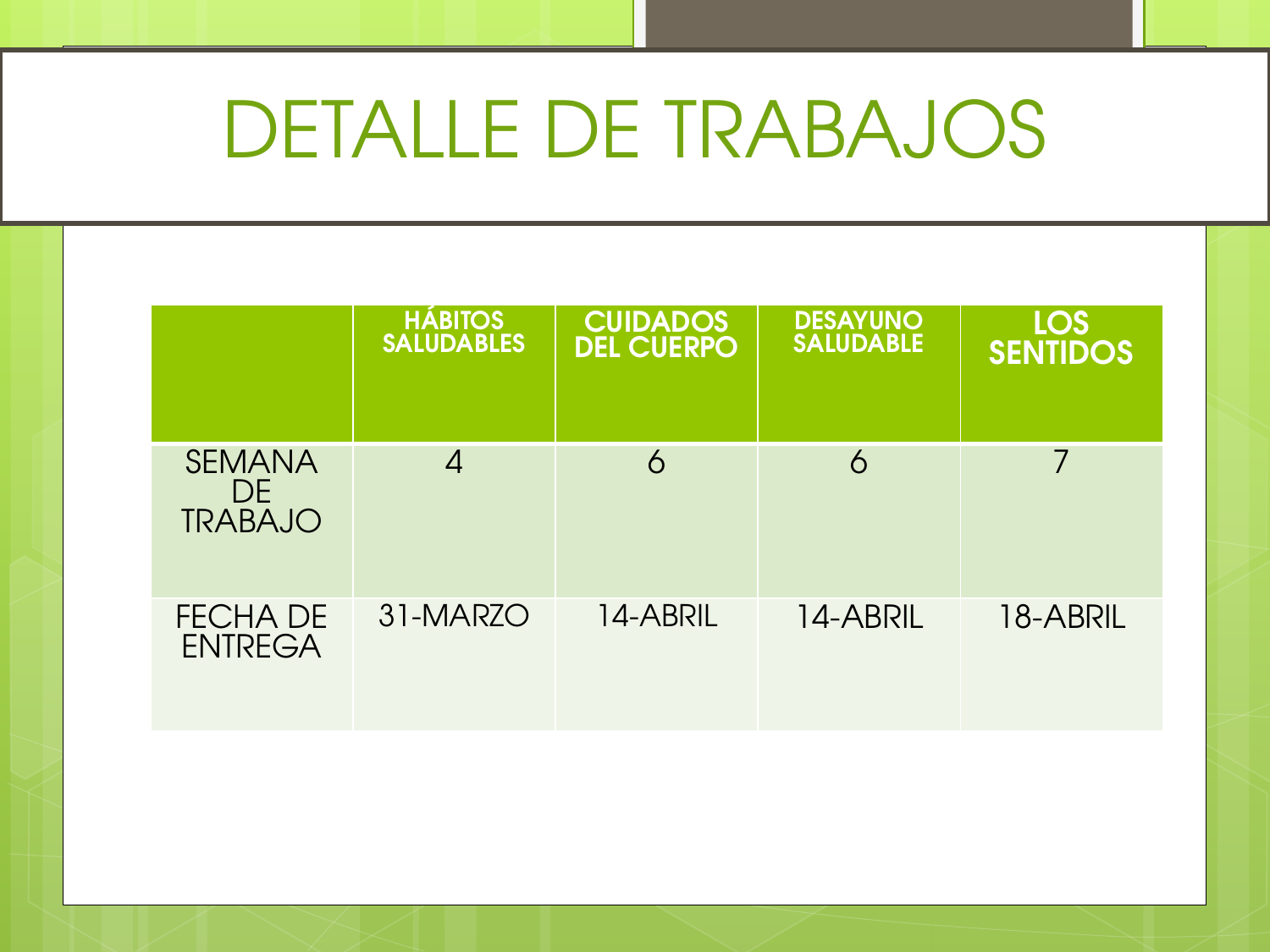

DETALLE DE TRABAJOS
|  | HÁBITOS SALUDABLES | CUIDADOS DEL CUERPO | DESAYUNO SALUDABLE | LOS SENTIDOS |
| --- | --- | --- | --- | --- |
| SEMANA DE TRABAJO | 4 | 6 | 6 | 7 |
| FECHA DE ENTREGA | 31-MARZO | 14-ABRIL | 14-ABRIL | 18-ABRIL |